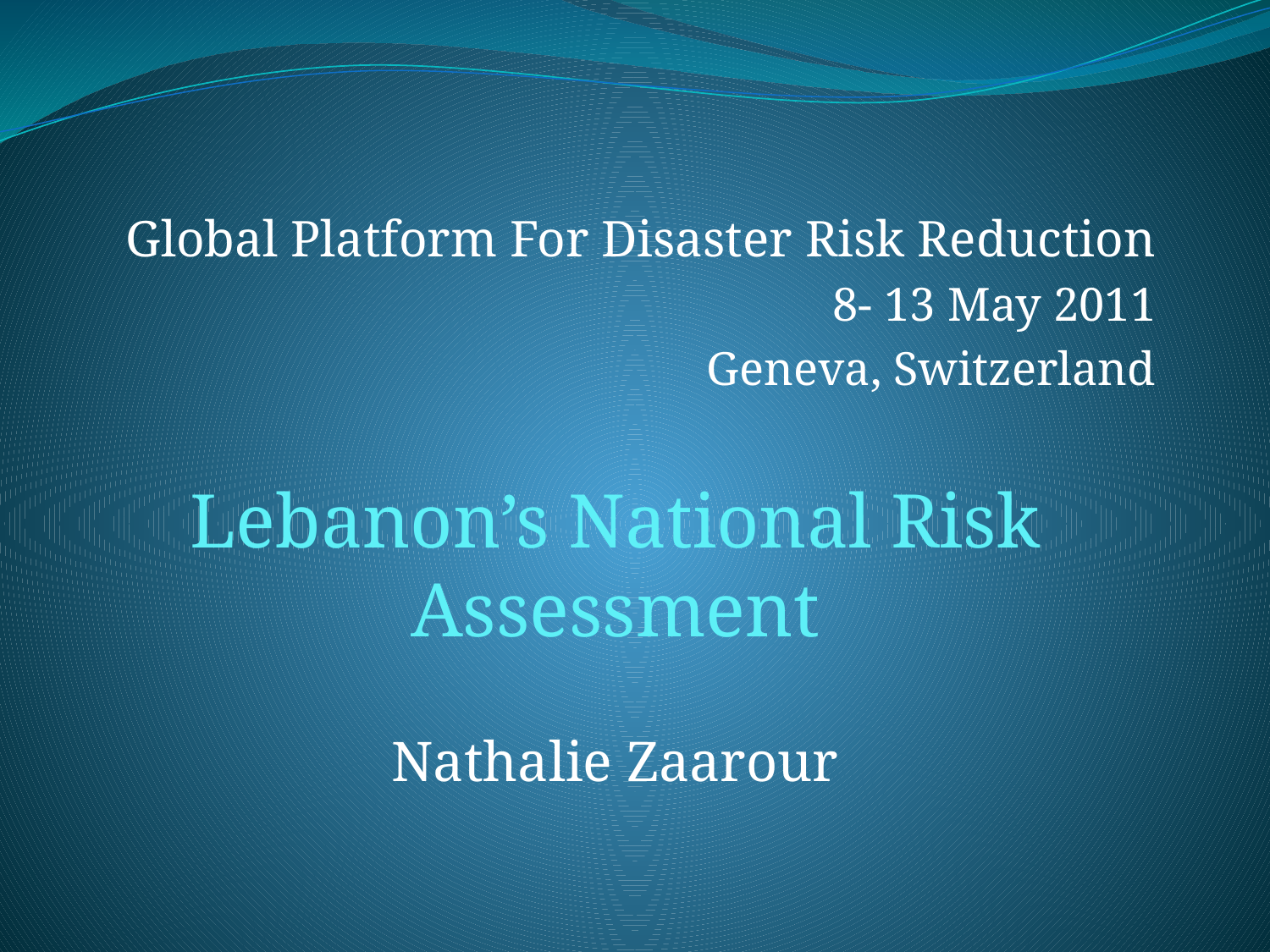

Global Platform For Disaster Risk Reduction
8- 13 May 2011
Geneva, Switzerland

Lebanon’s National Risk Assessment

Nathalie Zaarour